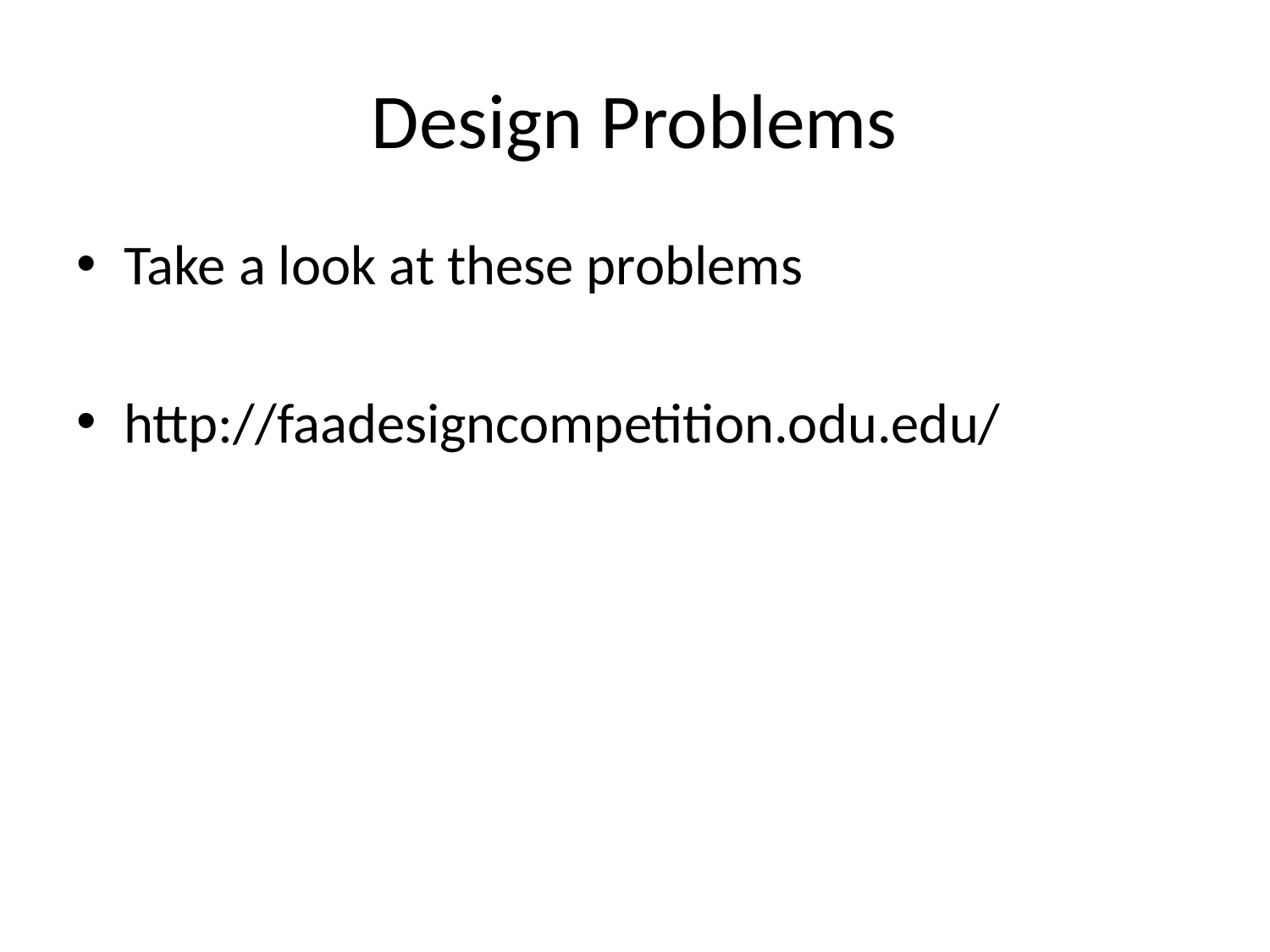

# Design Problems
Take a look at these problems

http://faadesigncompetition.odu.edu/